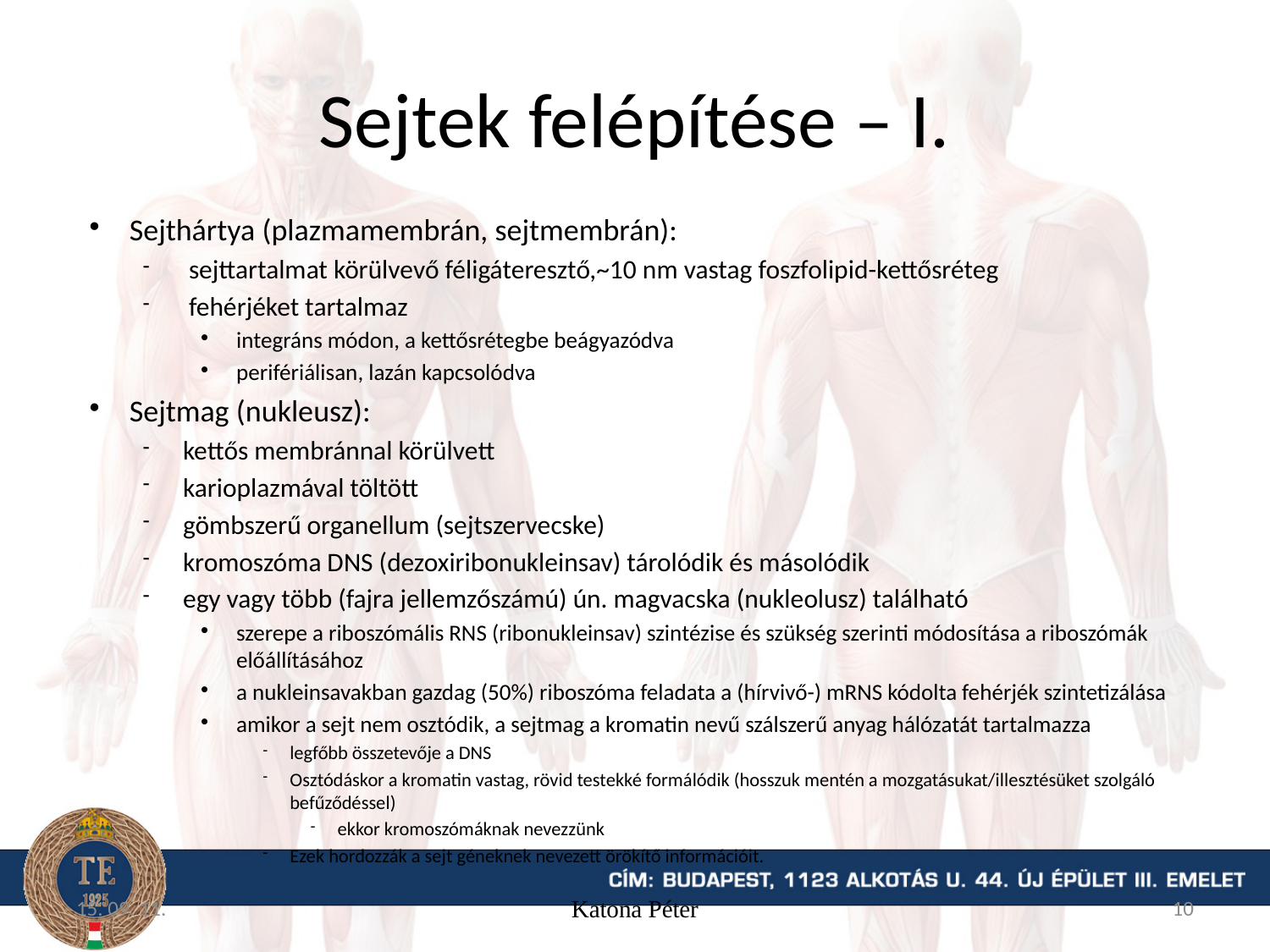

# Sejtek felépítése – I.
Sejthártya (plazmamembrán, sejtmembrán):
 sejttartalmat körülvevő féligáteresztő,~10 nm vastag foszfolipid-kettősréteg
 fehérjéket tartalmaz
integráns módon, a kettősrétegbe beágyazódva
perifériálisan, lazán kapcsolódva
Sejtmag (nukleusz):
kettős membránnal körülvett
karioplazmával töltött
gömbszerű organellum (sejtszervecske)
kromoszóma DNS (dezoxiribonukleinsav) tárolódik és másolódik
egy vagy több (fajra jellemzőszámú) ún. magvacska (nukleolusz) található
szerepe a riboszómális RNS (ribonukleinsav) szintézise és szükség szerinti módosítása a riboszómák előállításához
a nukleinsavakban gazdag (50%) riboszóma feladata a (hírvivő-) mRNS kódolta fehérjék szintetizálása
amikor a sejt nem osztódik, a sejtmag a kromatin nevű szálszerű anyag hálózatát tartalmazza
legfőbb összetevője a DNS
Osztódáskor a kromatin vastag, rövid testekké formálódik (hosszuk mentén a mozgatásukat/illesztésüket szolgáló befűződéssel)
ekkor kromoszómáknak nevezzünk
Ezek hordozzák a sejt géneknek nevezett örökítő információit.
15. 09. 11.
Katona Péter
10